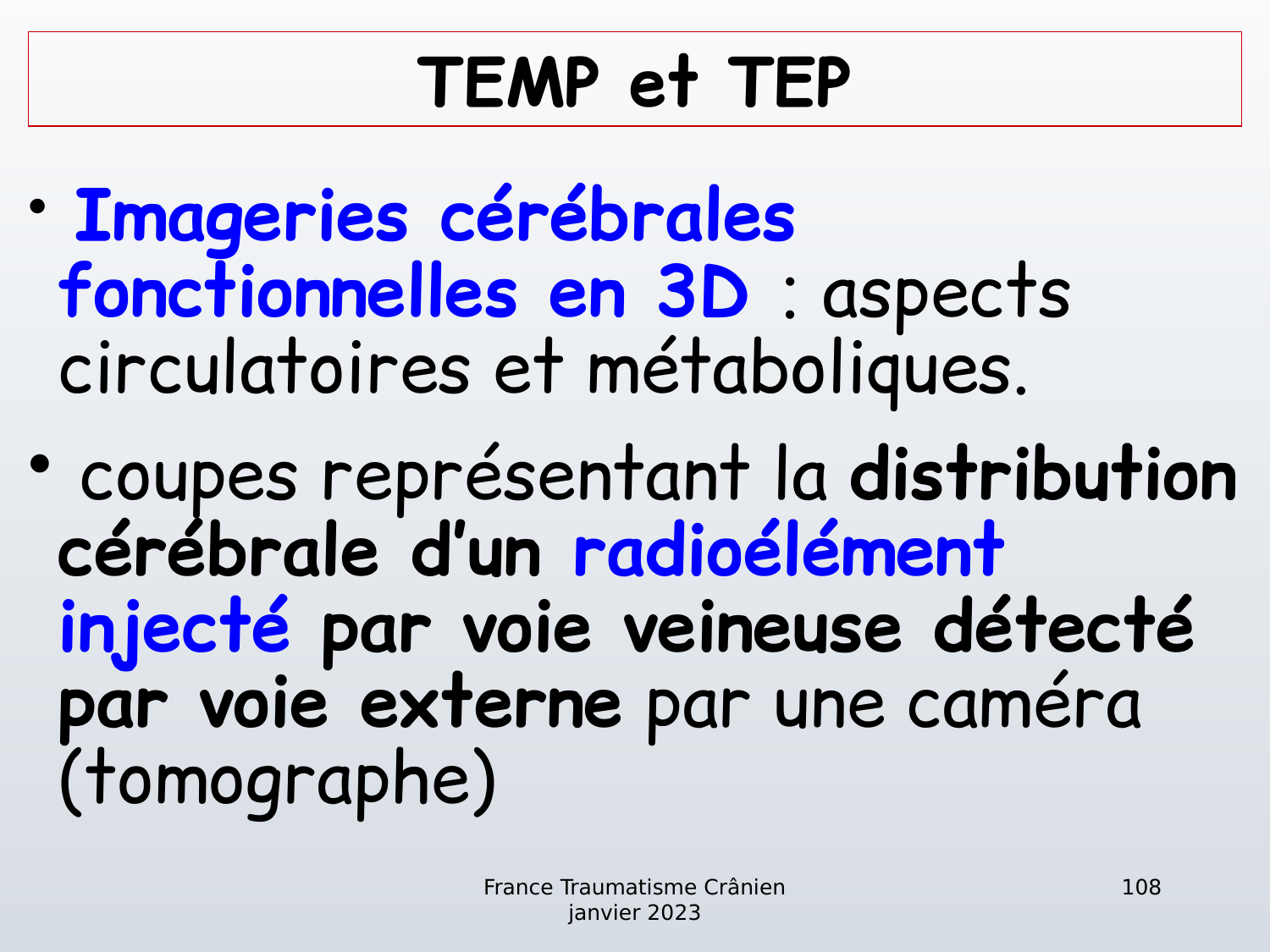

# TEMP et TEP
 Imageries cérébrales fonctionnelles en 3D : aspects circulatoires et métaboliques.
 coupes représentant la distribution cérébrale d’un radioélément injecté par voie veineuse détecté par voie externe par une caméra (tomographe)
France Traumatisme Crânien janvier 2023
108